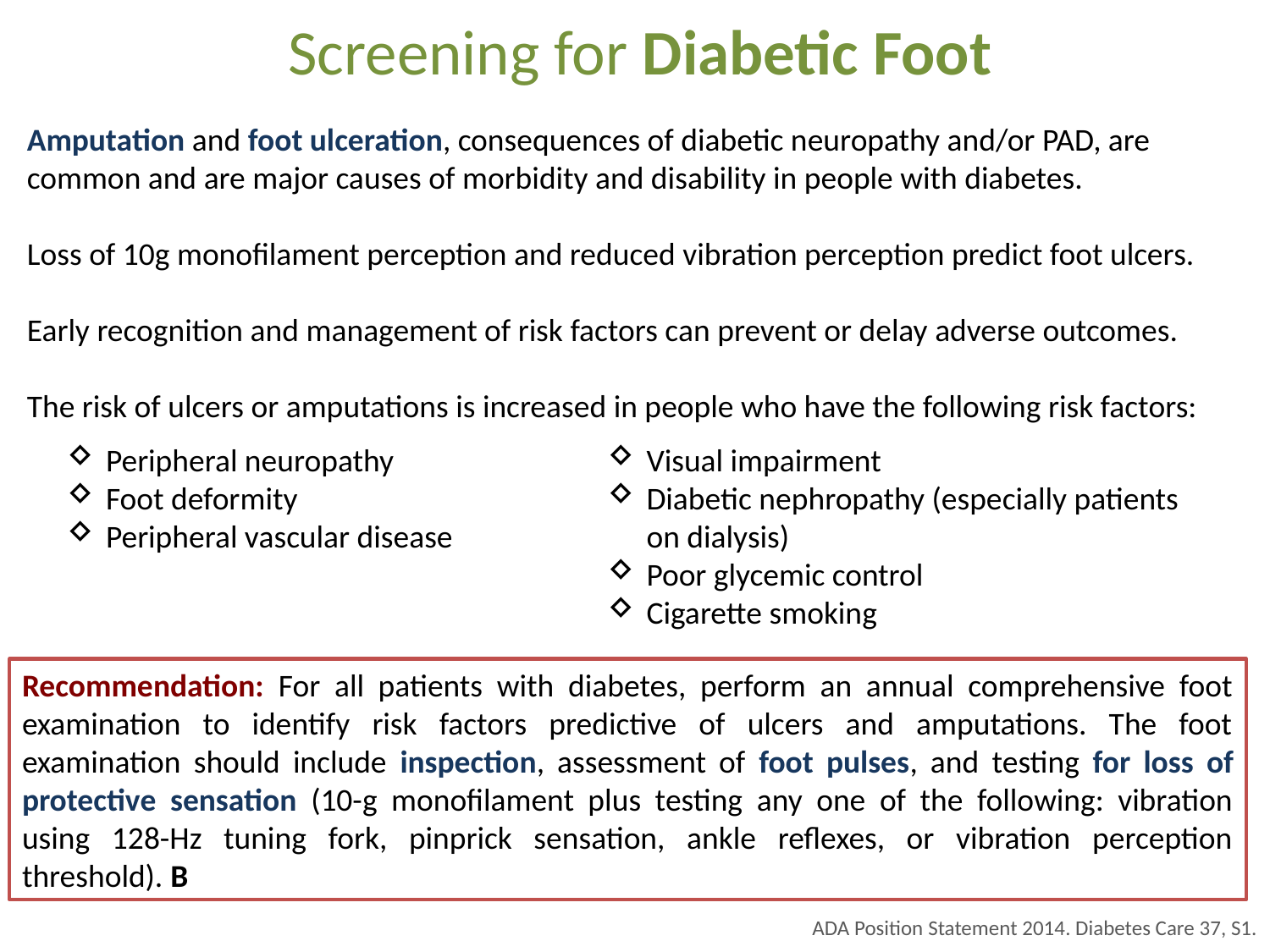

Screening for Diabetic Foot
Amputation and foot ulceration, consequences of diabetic neuropathy and/or PAD, are common and are major causes of morbidity and disability in people with diabetes.

Loss of 10g monofilament perception and reduced vibration perception predict foot ulcers.

Early recognition and management of risk factors can prevent or delay adverse outcomes.

The risk of ulcers or amputations is increased in people who have the following risk factors:
Visual impairment
Diabetic nephropathy (especially patients on dialysis)
Poor glycemic control
Cigarette smoking
Peripheral neuropathy
Foot deformity
Peripheral vascular disease
Recommendation: For all patients with diabetes, perform an annual comprehensive foot examination to identify risk factors predictive of ulcers and amputations. The foot examination should include inspection, assessment of foot pulses, and testing for loss of protective sensation (10-g monofilament plus testing any one of the following: vibration using 128-Hz tuning fork, pinprick sensation, ankle reflexes, or vibration perception threshold). B
ADA Position Statement 2014. Diabetes Care 37, S1.